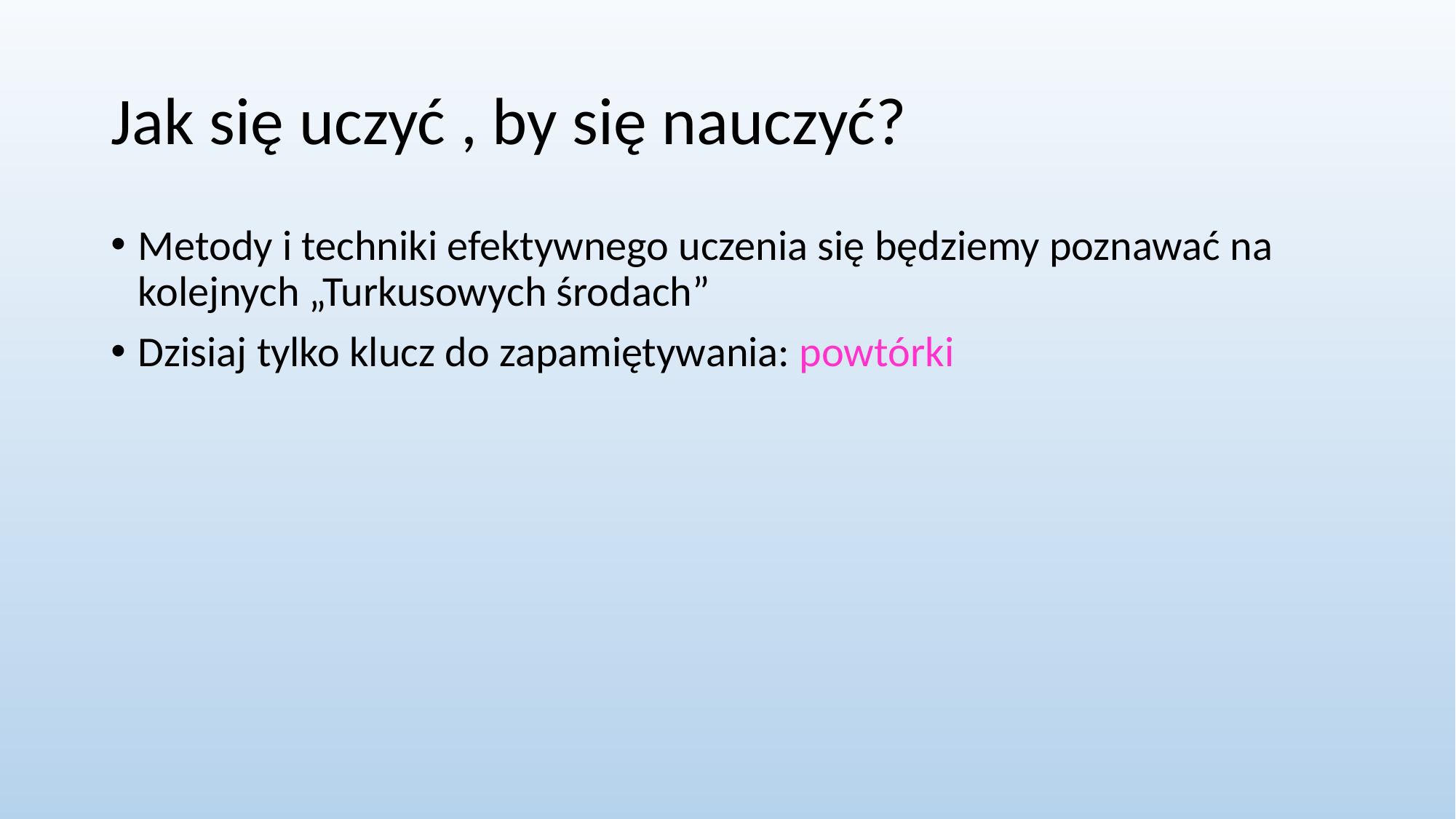

# Jak się uczyć , by się nauczyć?
Metody i techniki efektywnego uczenia się będziemy poznawać na kolejnych „Turkusowych środach”
Dzisiaj tylko klucz do zapamiętywania: powtórki